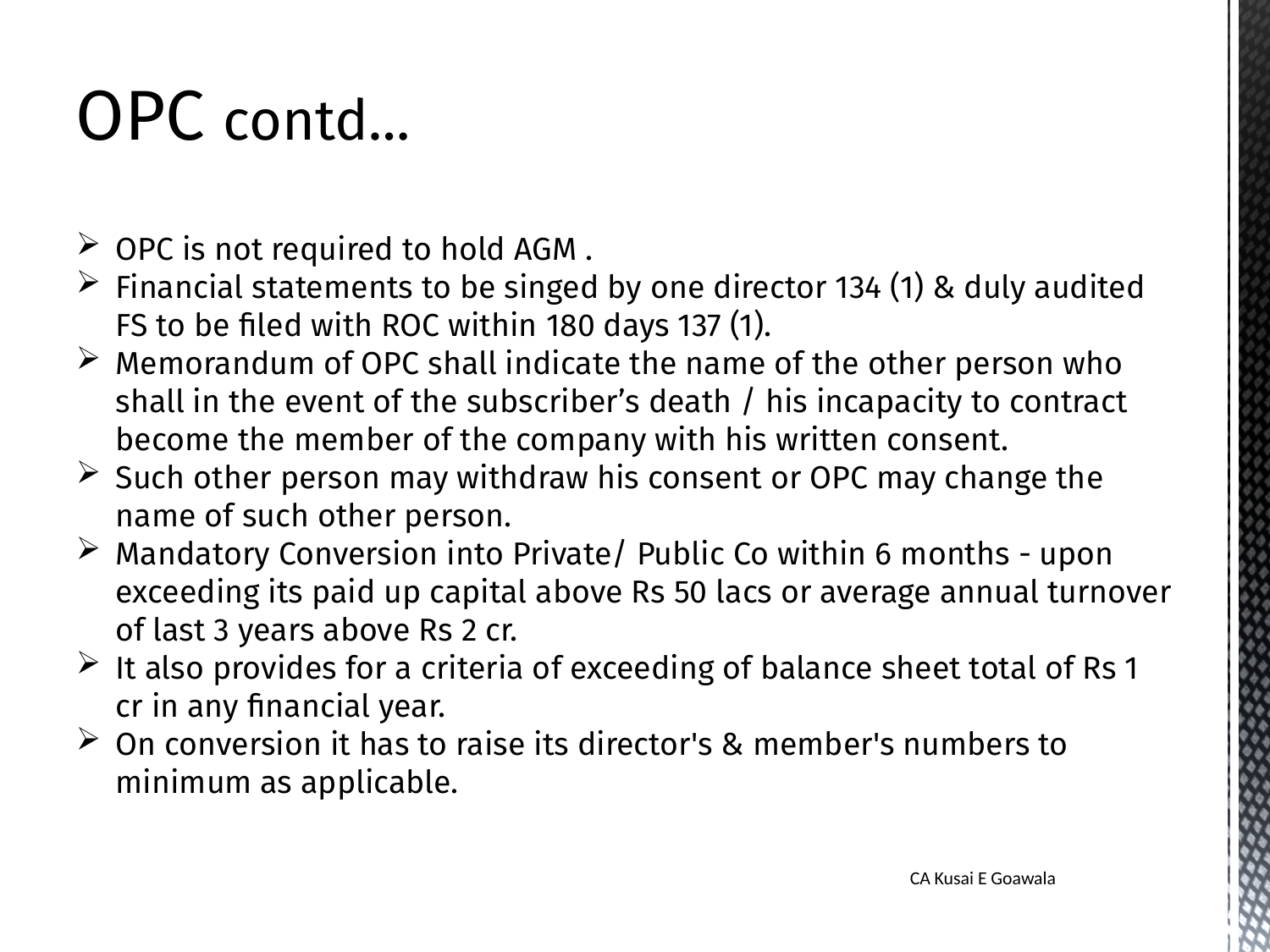

OPC contd…
OPC is not required to hold AGM .
Financial statements to be singed by one director 134 (1) & duly audited FS to be filed with ROC within 180 days 137 (1).
Memorandum of OPC shall indicate the name of the other person who shall in the event of the subscriber’s death / his incapacity to contract become the member of the company with his written consent.
Such other person may withdraw his consent or OPC may change the name of such other person.
Mandatory Conversion into Private/ Public Co within 6 months - upon exceeding its paid up capital above Rs 50 lacs or average annual turnover of last 3 years above Rs 2 cr.
It also provides for a criteria of exceeding of balance sheet total of Rs 1 cr in any financial year.
On conversion it has to raise its director's & member's numbers to minimum as applicable.

CA Kusai E Goawala